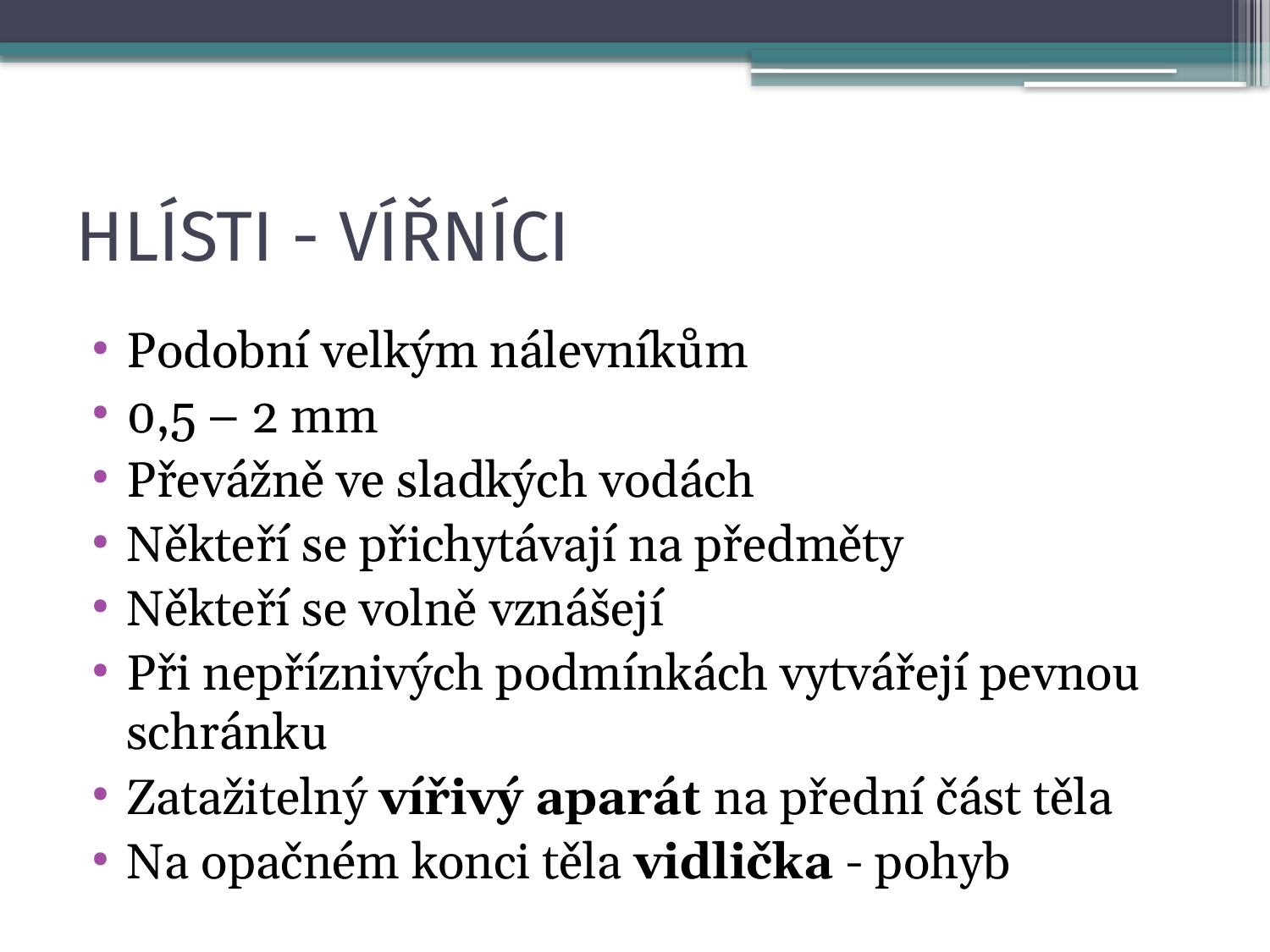

# HLÍSTI - VÍŘNÍCI
Podobní velkým nálevníkům
0,5 – 2 mm
Převážně ve sladkých vodách
Někteří se přichytávají na předměty
Někteří se volně vznášejí
Při nepříznivých podmínkách vytvářejí pevnou schránku
Zatažitelný vířivý aparát na přední část těla
Na opačném konci těla vidlička - pohyb